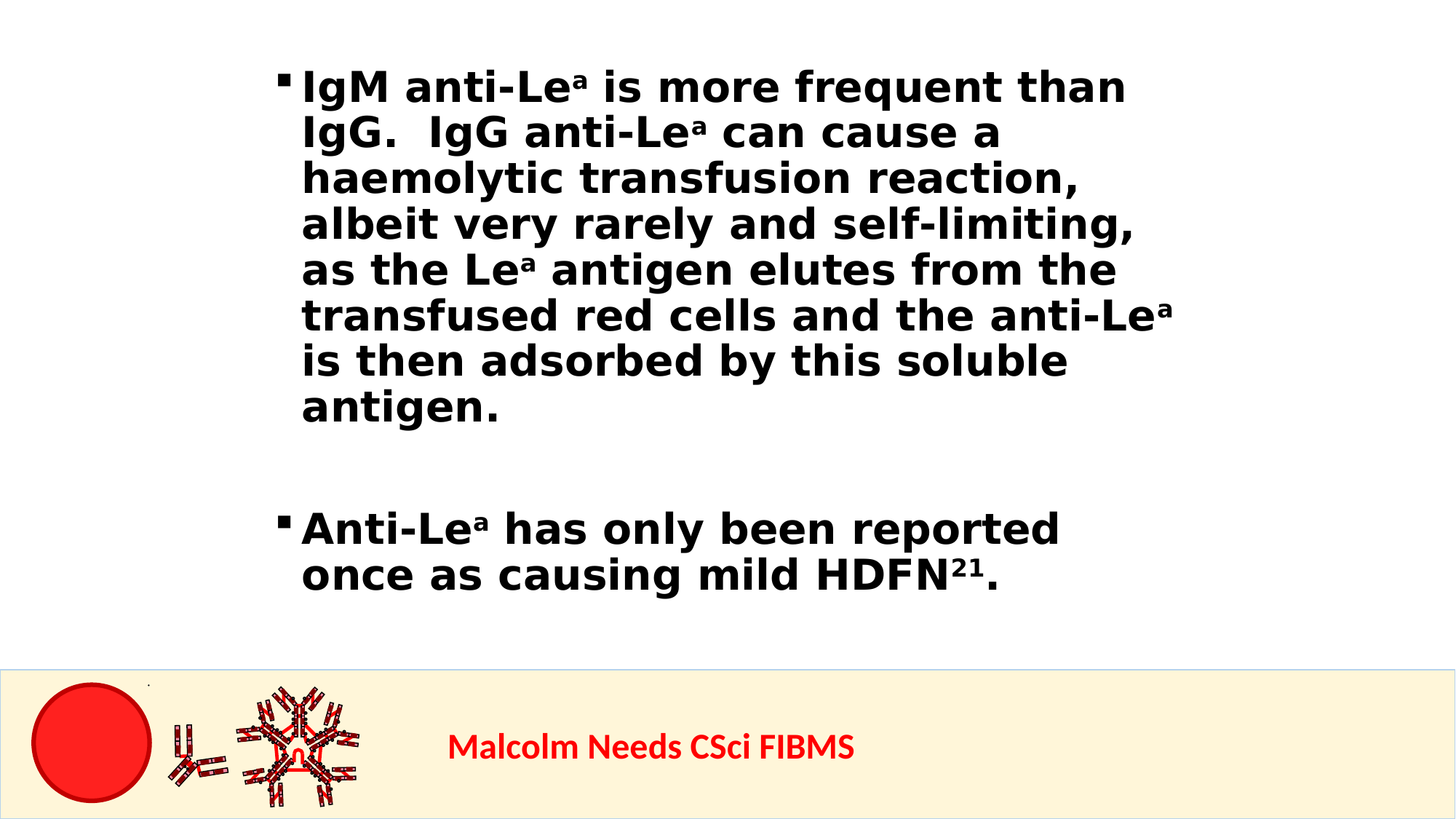

IgM anti-Lea is more frequent than IgG.  IgG anti-Lea can cause a haemolytic transfusion reaction, albeit very rarely and self-limiting, as the Lea antigen elutes from the transfused red cells and the anti-Lea is then adsorbed by this soluble antigen.

Anti-Lea has only been reported once as causing mild HDFN21.

				Malcolm Needs CSci FIBMS